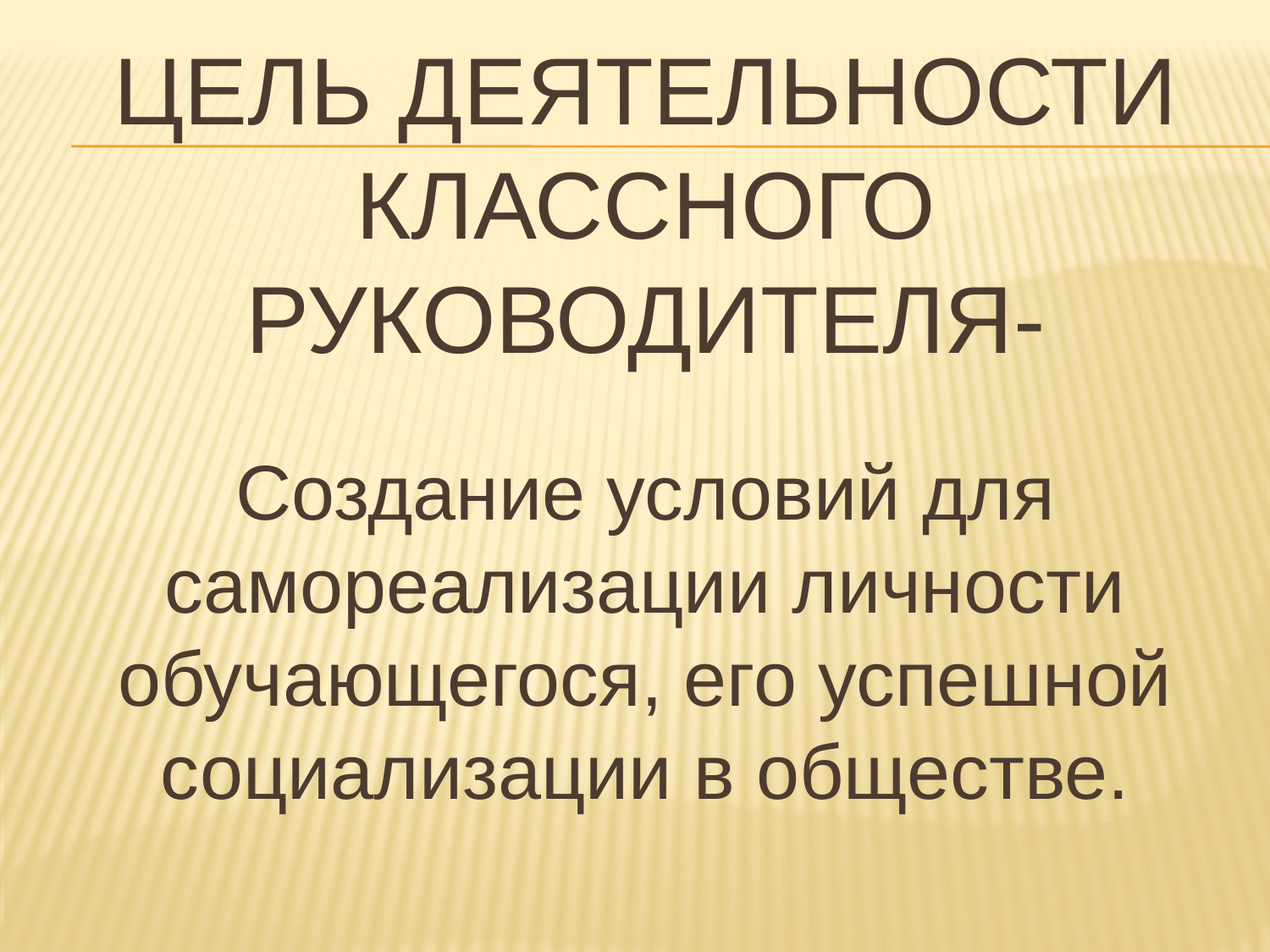

# Цель деятельности классного руководителя-
Создание условий для самореализации личности обучающегося, его успешной социализации в обществе.